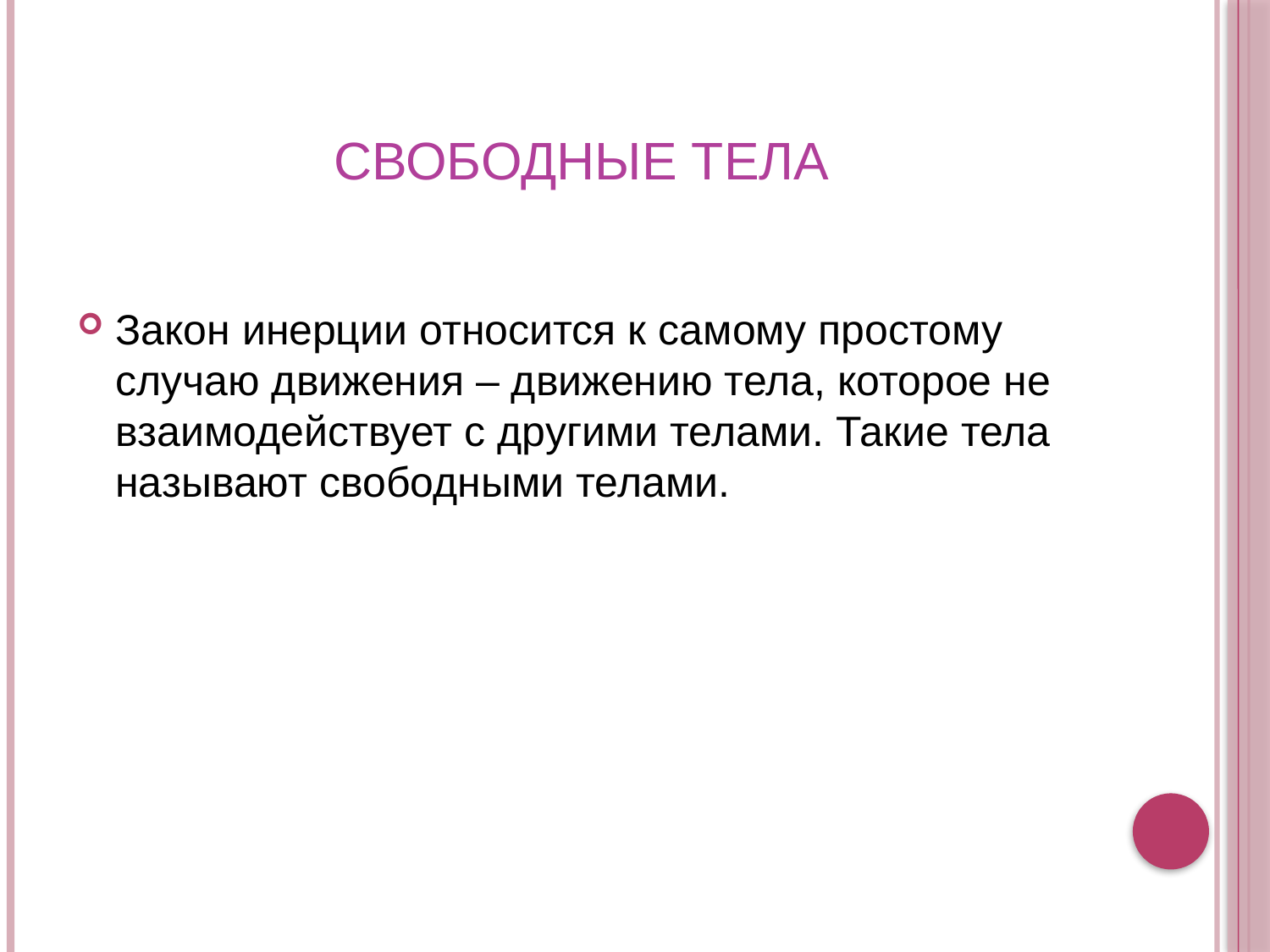

# Свободные тела
Закон инерции относится к самому простому случаю движения – движению тела, которое не взаимодействует с другими телами. Такие тела называют свободными телами.